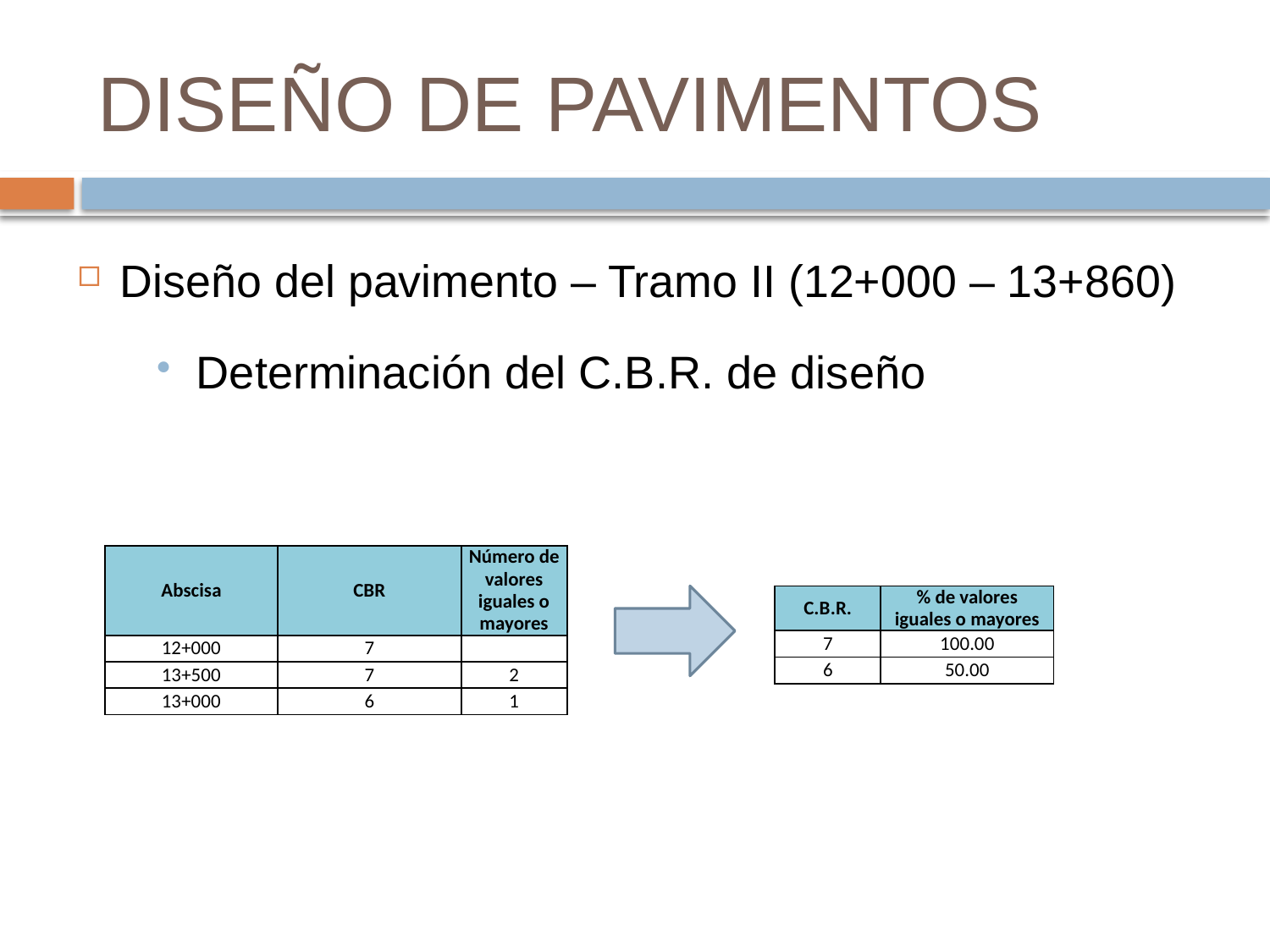

# DISEÑO DE PAVIMENTOS

Diseño del pavimento – Tramo II (12+000 – 13+860)

Determinación del C.B.R. de diseño

| Abscisa | CBR | Número de valores iguales o mayores |
| --- | --- | --- |
| 12+000 | 7 |  |
| 13+500 | 7 | 2 |
| 13+000 | 6 | 1 |

| C.B.R. | % de valores iguales o mayores |
| --- | --- |
| 7 | 100.00 |
| 6 | 50.00 |